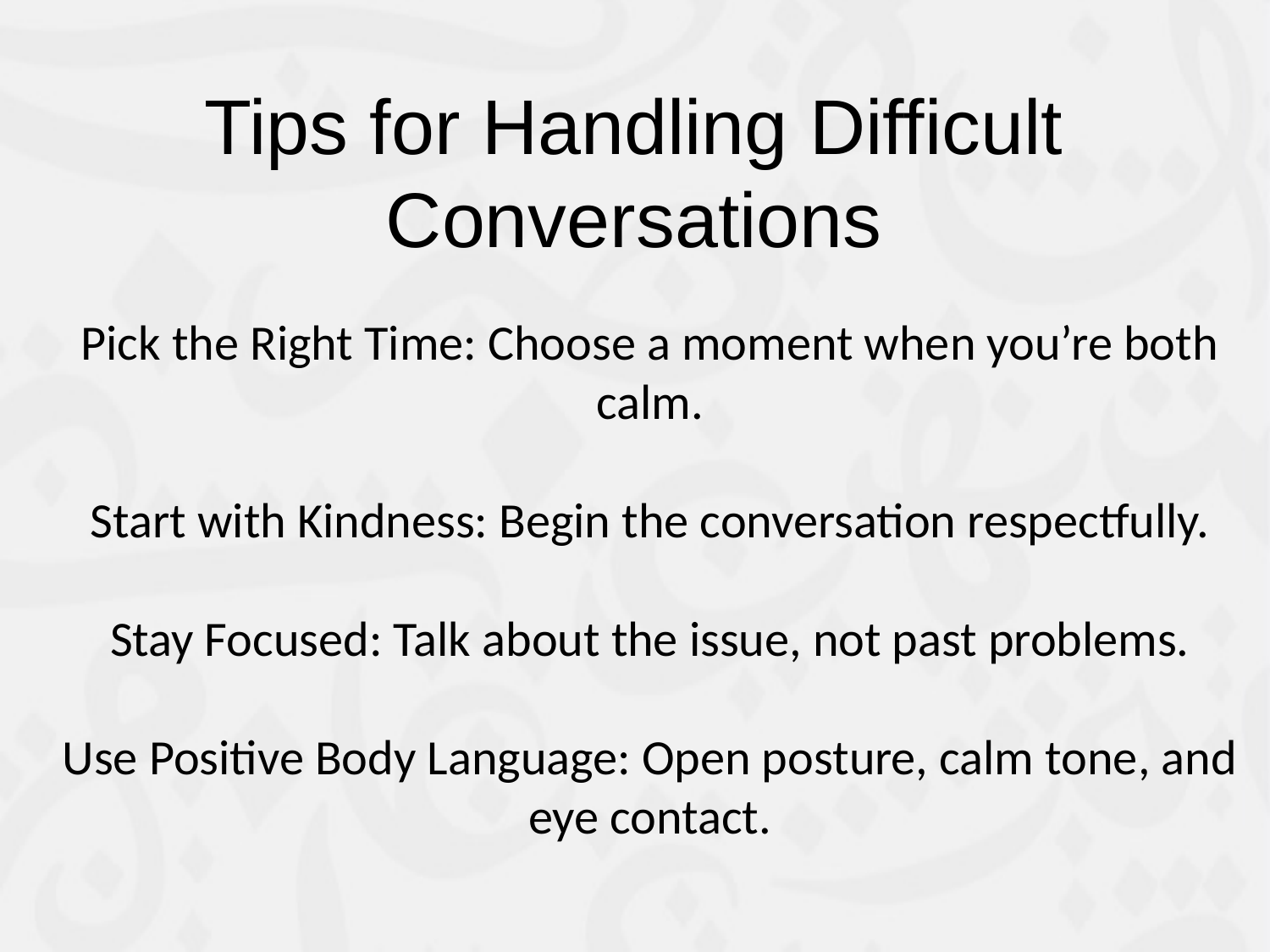

Tips for Handling Difficult Conversations
Pick the Right Time: Choose a moment when you’re both calm.

Start with Kindness: Begin the conversation respectfully.

Stay Focused: Talk about the issue, not past problems.

Use Positive Body Language: Open posture, calm tone, and eye contact.